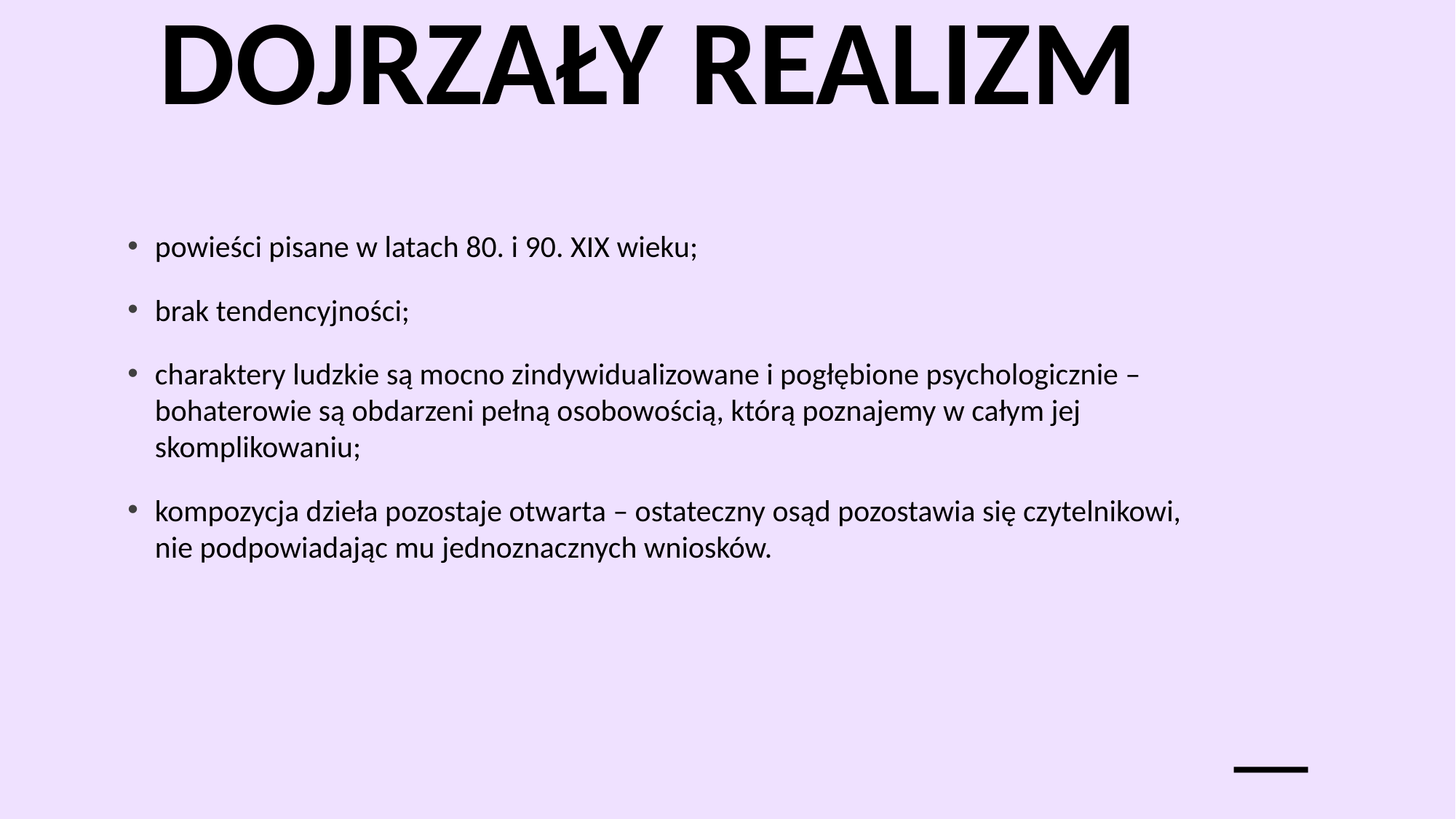

# Dojrzały realizm
powieści pisane w latach 80. i 90. XIX wieku;
brak tendencyjności;
charaktery ludzkie są mocno zindywidualizowane i pogłębione psychologicznie – bohaterowie są obdarzeni pełną osobowością, którą poznajemy w całym jej skomplikowaniu;
kompozycja dzieła pozostaje otwarta – ostateczny osąd pozostawia się czytelnikowi, nie podpowiadając mu jednoznacznych wniosków.